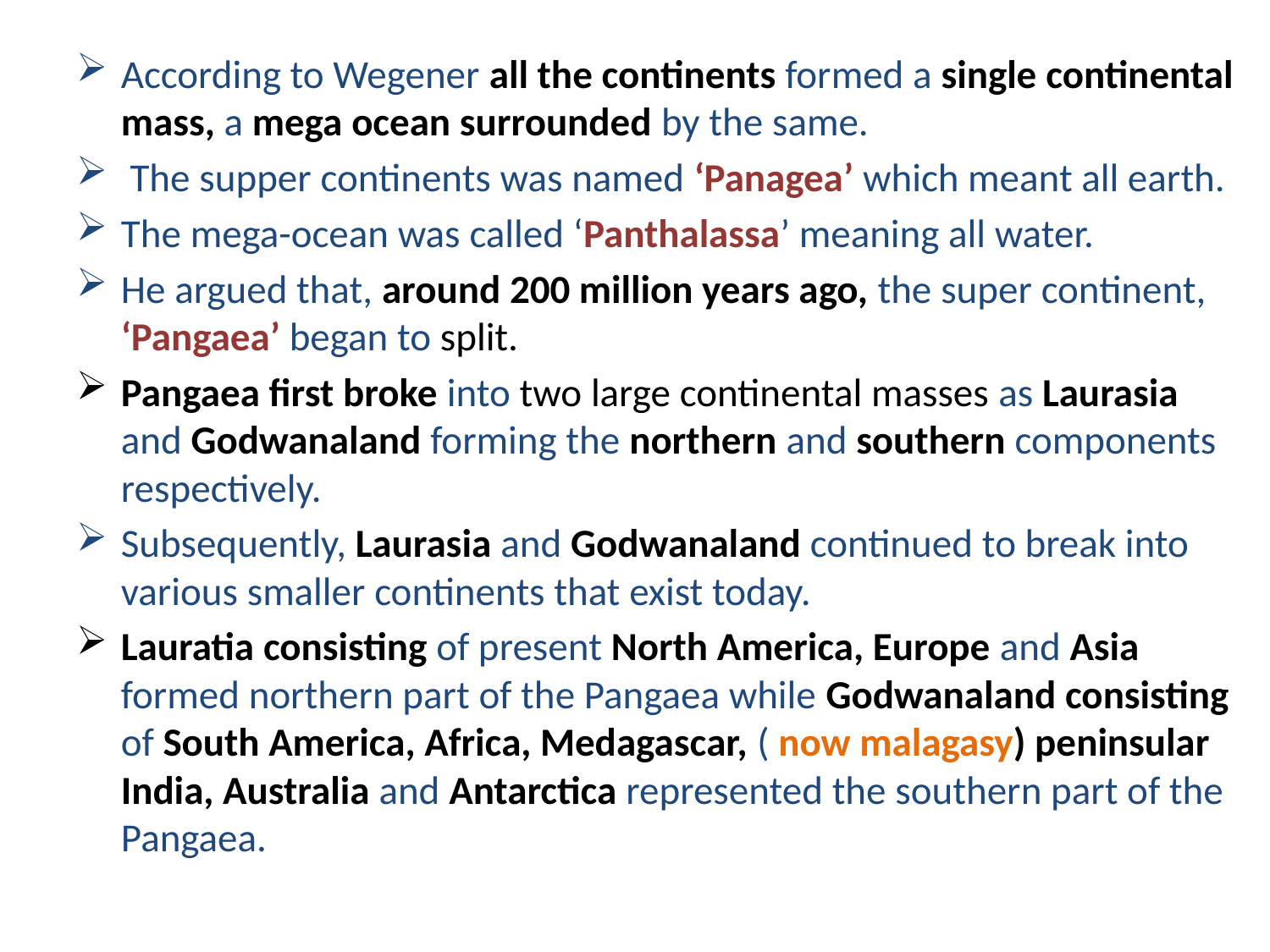

According to Wegener all the continents formed a single continental mass, a mega ocean surrounded by the same.
 The supper continents was named ‘Panagea’ which meant all earth.
The mega-ocean was called ‘Panthalassa’ meaning all water.
He argued that, around 200 million years ago, the super continent, ‘Pangaea’ began to split.
Pangaea first broke into two large continental masses as Laurasia and Godwanaland forming the northern and southern components respectively.
Subsequently, Laurasia and Godwanaland continued to break into various smaller continents that exist today.
Lauratia consisting of present North America, Europe and Asia formed northern part of the Pangaea while Godwanaland consisting of South America, Africa, Medagascar, ( now malagasy) peninsular India, Australia and Antarctica represented the southern part of the Pangaea.